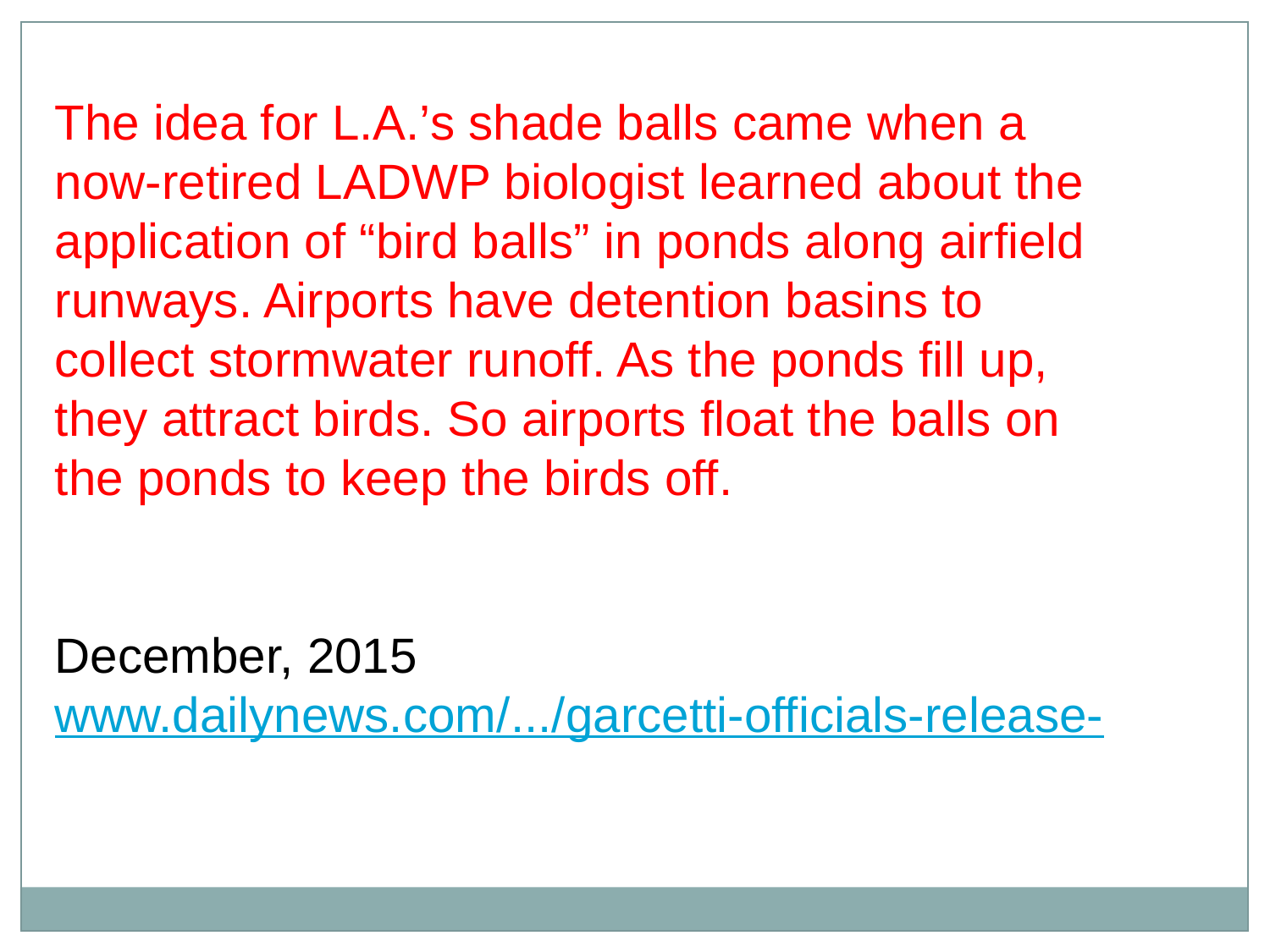

The idea for L.A.’s shade balls came when a now-retired LADWP biologist learned about the application of “bird balls” in ponds along airfield runways. Airports have detention basins to collect stormwater runoff. As the ponds fill up, they attract birds. So airports float the balls on the ponds to keep the birds off.

December, 2015
www.dailynews.com/.../garcetti-officials-release-